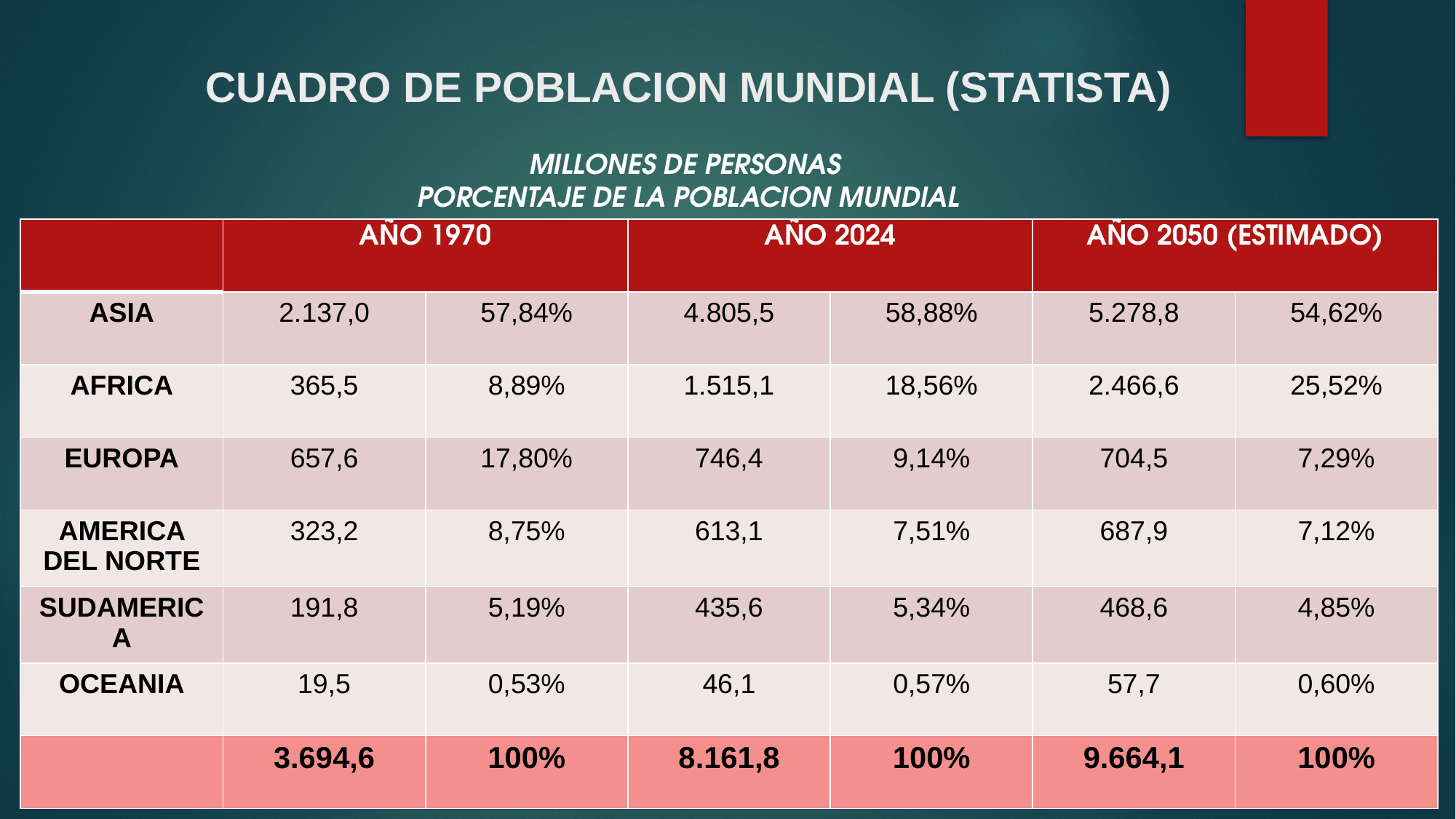

# CUADRO DE POBLACION MUNDIAL (STATISTA)
MILLONES DE PERSONAS
PORCENTAJE DE LA POBLACION MUNDIAL
|  | AÑO 1970 |  | AÑO 2024 |  | AÑO 2050 (ESTIMADO) |  |
| --- | --- | --- | --- | --- | --- | --- |
| ASIA | 2.137,0 | 57,84% | 4.805,5 | 58,88% | 5.278,8 | 54,62% |
| AFRICA | 365,5 | 8,89% | 1.515,1 | 18,56% | 2.466,6 | 25,52% |
| EUROPA | 657,6 | 17,80% | 746,4 | 9,14% | 704,5 | 7,29% |
| AMERICA DEL NORTE | 323,2 | 8,75% | 613,1 | 7,51% | 687,9 | 7,12% |
| SUDAMERICA | 191,8 | 5,19% | 435,6 | 5,34% | 468,6 | 4,85% |
| OCEANIA | 19,5 | 0,53% | 46,1 | 0,57% | 57,7 | 0,60% |
|  | 3.694,6 | 100% | 8.161,8 | 100% | 9.664,1 | 100% |